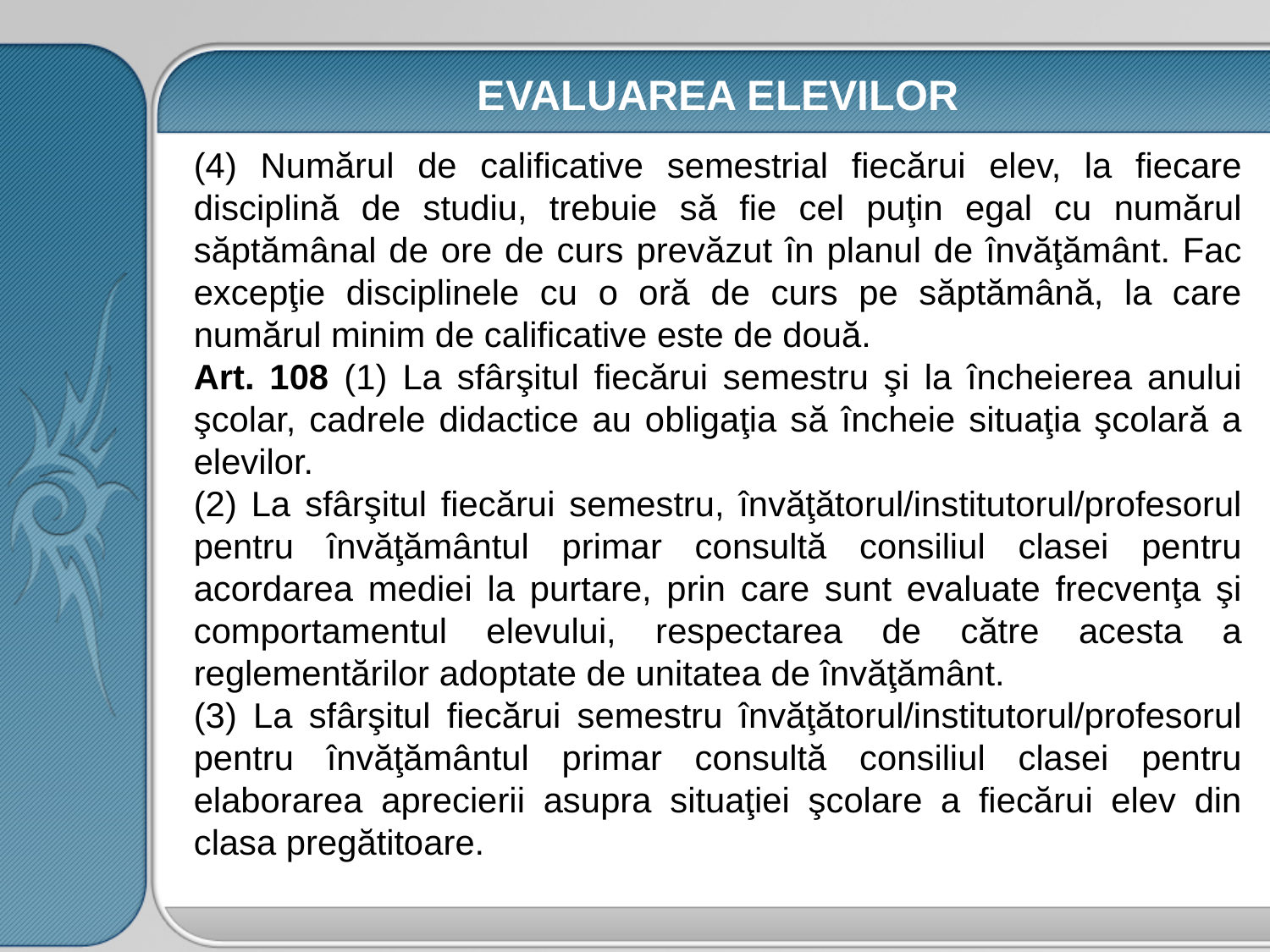

# EVALUAREA ELEVILOR
(4) Numărul de calificative semestrial fiecărui elev, la fiecare disciplină de studiu, trebuie să fie cel puţin egal cu numărul săptămânal de ore de curs prevăzut în planul de învăţământ. Fac excepţie disciplinele cu o oră de curs pe săptămână, la care numărul minim de calificative este de două.
Art. 108 (1) La sfârşitul fiecărui semestru şi la încheierea anului şcolar, cadrele didactice au obligaţia să încheie situaţia şcolară a elevilor.
(2) La sfârşitul fiecărui semestru, învăţătorul/institutorul/profesorul pentru învăţământul primar consultă consiliul clasei pentru acordarea mediei la purtare, prin care sunt evaluate frecvenţa şi comportamentul elevului, respectarea de către acesta a reglementărilor adoptate de unitatea de învăţământ.
(3) La sfârşitul fiecărui semestru învăţătorul/institutorul/profesorul pentru învăţământul primar consultă consiliul clasei pentru elaborarea aprecierii asupra situaţiei şcolare a fiecărui elev din clasa pregătitoare.